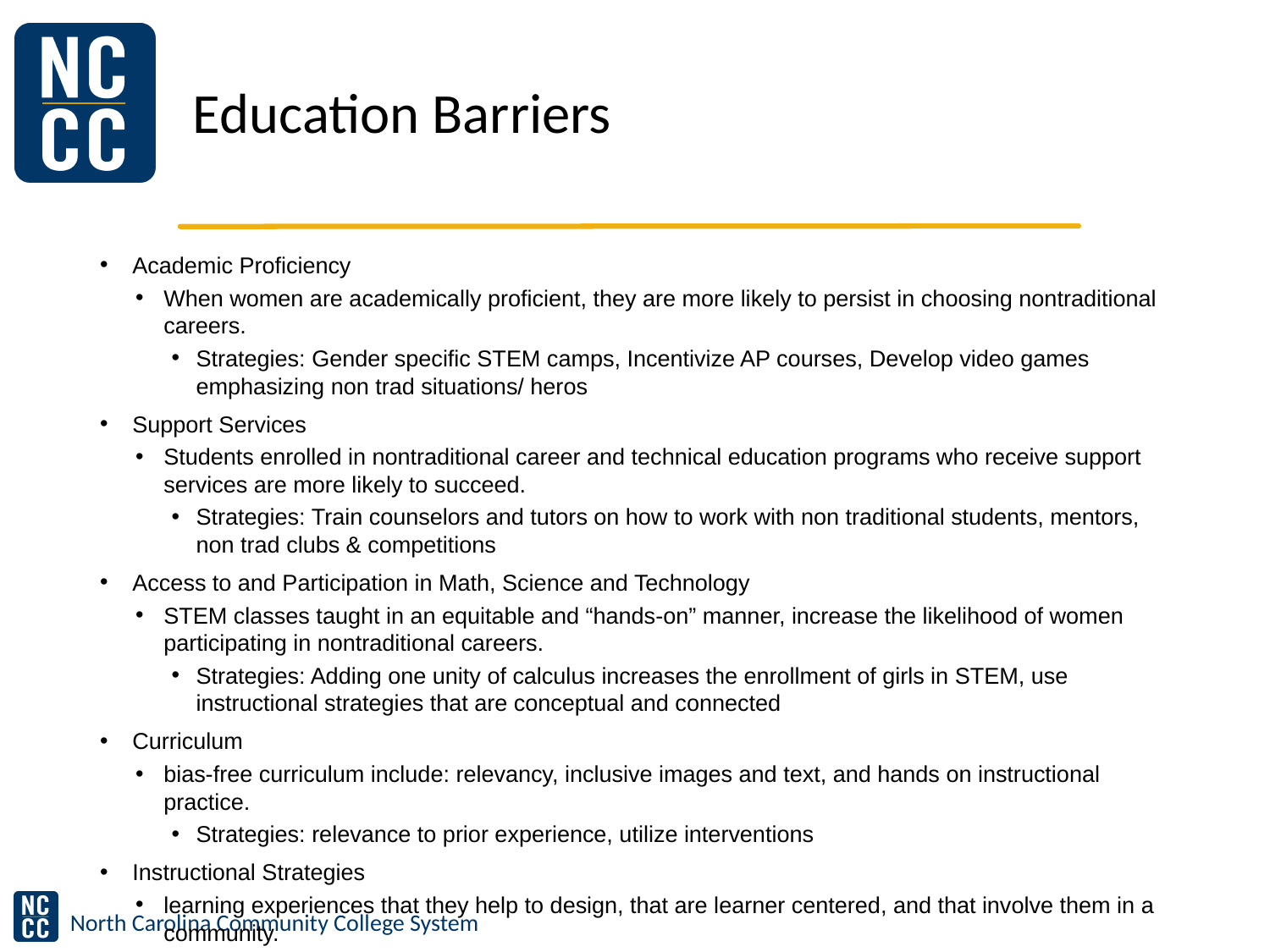

# Education Barriers
Academic Proficiency
When women are academically proficient, they are more likely to persist in choosing nontraditional careers.
Strategies: Gender specific STEM camps, Incentivize AP courses, Develop video games emphasizing non trad situations/ heros
Support Services
Students enrolled in nontraditional career and technical education programs who receive support services are more likely to succeed.
Strategies: Train counselors and tutors on how to work with non traditional students, mentors, non trad clubs & competitions
Access to and Participation in Math, Science and Technology
STEM classes taught in an equitable and “hands-on” manner, increase the likelihood of women participating in nontraditional careers.
Strategies: Adding one unity of calculus increases the enrollment of girls in STEM, use instructional strategies that are conceptual and connected
Curriculum
bias-free curriculum include: relevancy, inclusive images and text, and hands on instructional practice.
Strategies: relevance to prior experience, utilize interventions
Instructional Strategies
learning experiences that they help to design, that are learner centered, and that involve them in a community.
 Strategies: practical and hands on learning